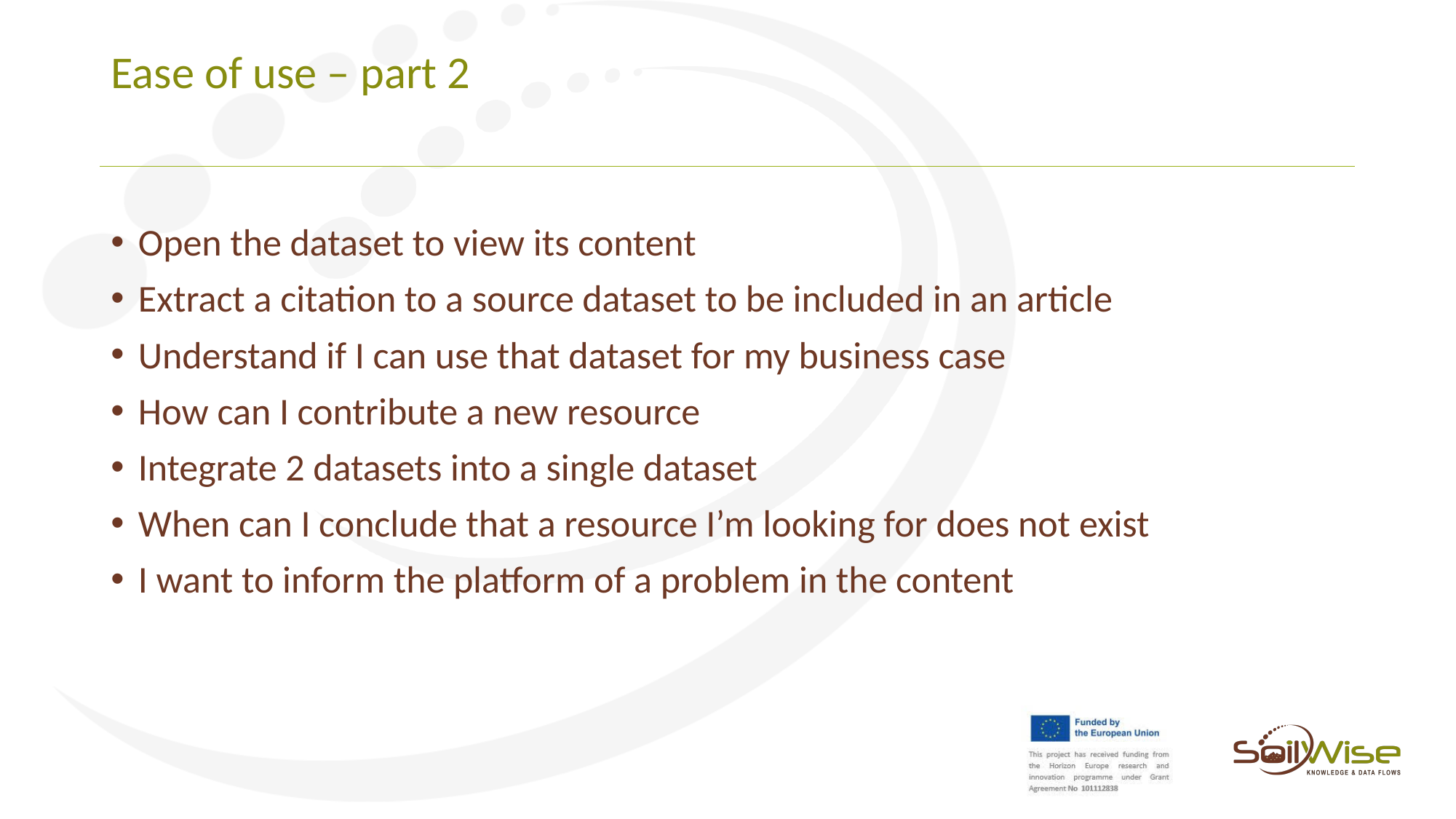

# Ease of use – part 2
Open the dataset to view its content
Extract a citation to a source dataset to be included in an article
Understand if I can use that dataset for my business case
How can I contribute a new resource
Integrate 2 datasets into a single dataset
When can I conclude that a resource I’m looking for does not exist
I want to inform the platform of a problem in the content